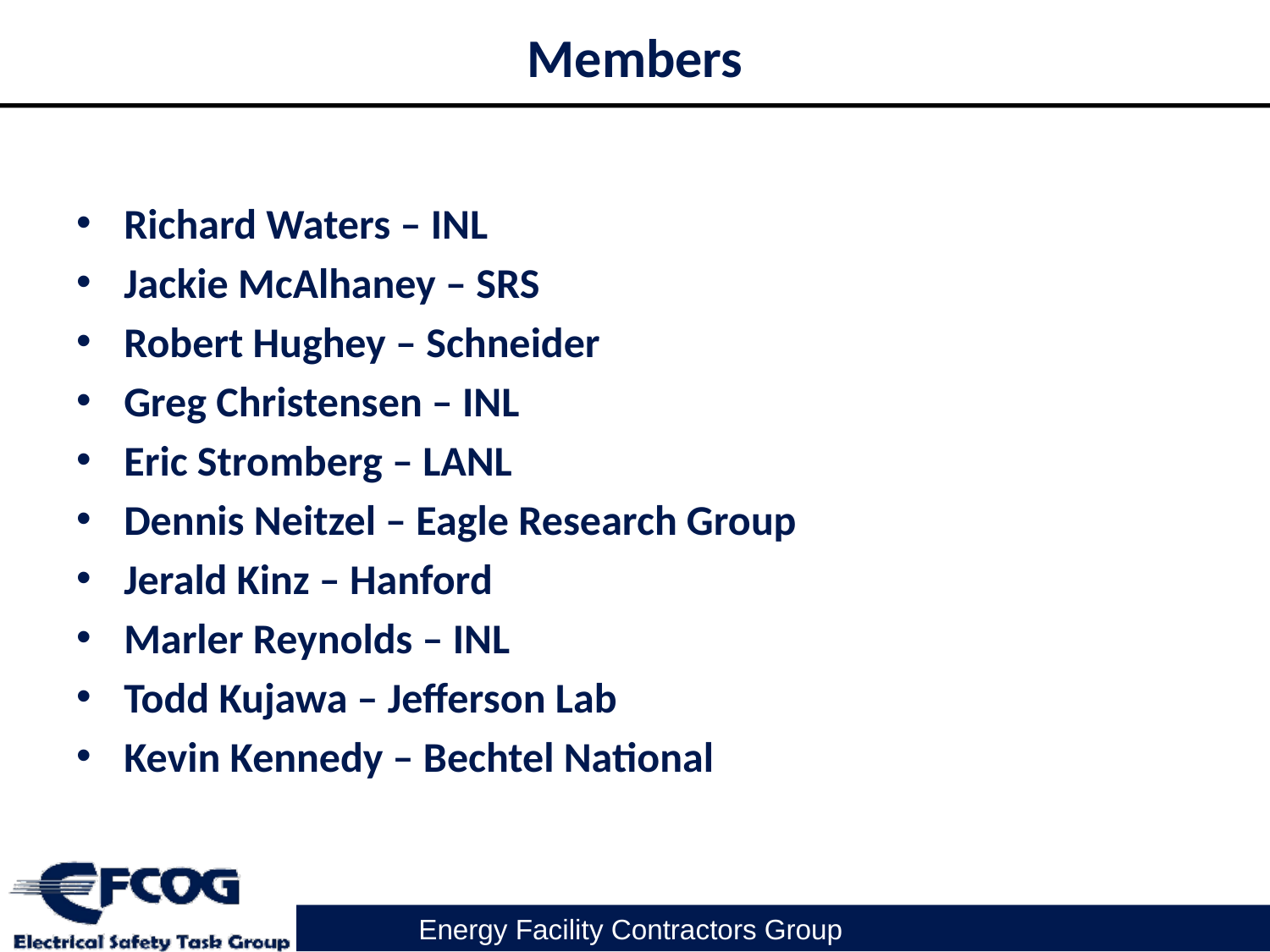

# Members
Richard Waters – INL
Jackie McAlhaney – SRS
Robert Hughey – Schneider
Greg Christensen – INL
Eric Stromberg – LANL
Dennis Neitzel – Eagle Research Group
Jerald Kinz – Hanford
Marler Reynolds – INL
Todd Kujawa – Jefferson Lab
Kevin Kennedy – Bechtel National